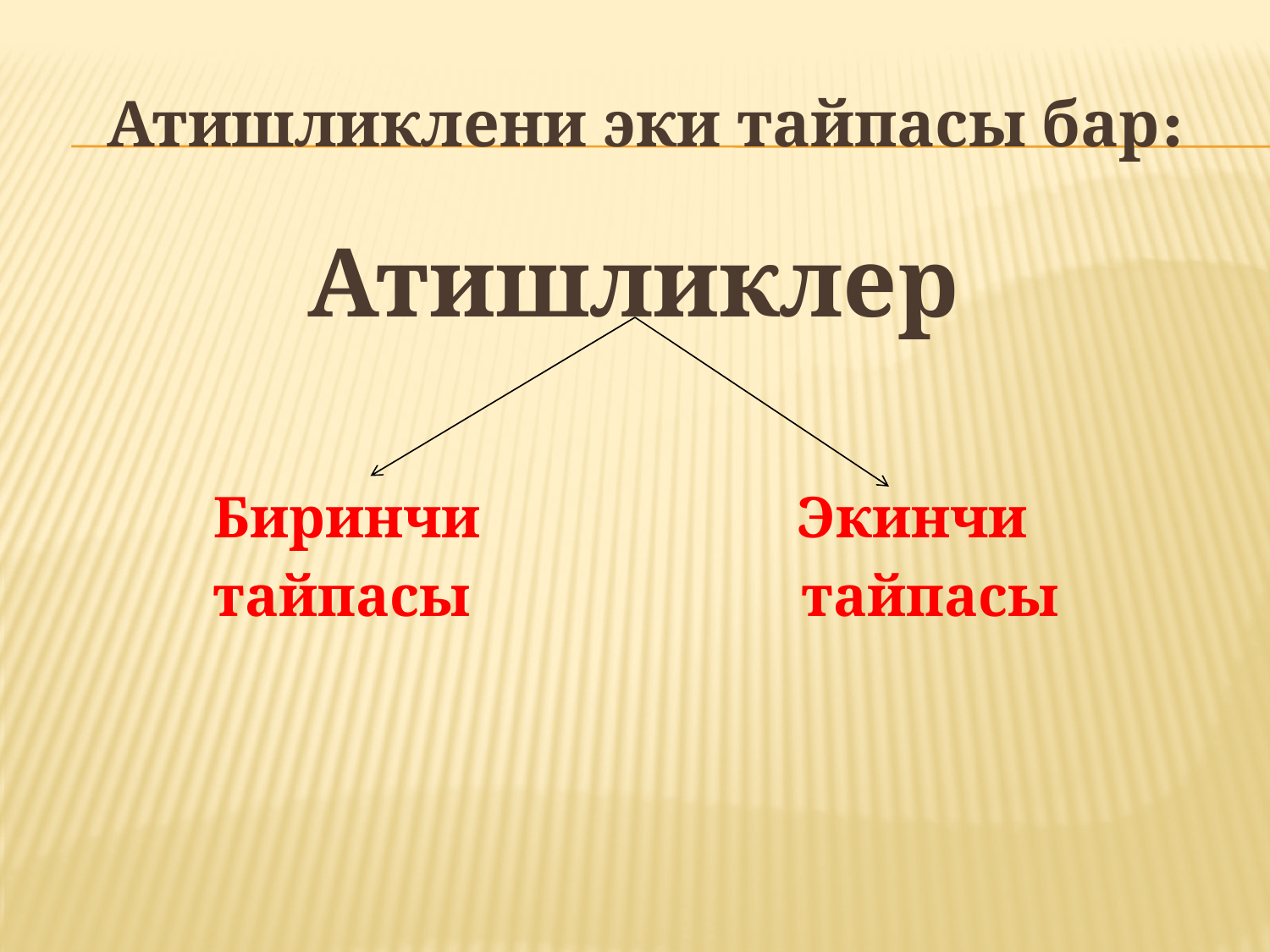

# Атишликлени эки тайпасы бар:
Атишликлер

           Биринчи                      Экинчи
           тайпасы                       тайпасы